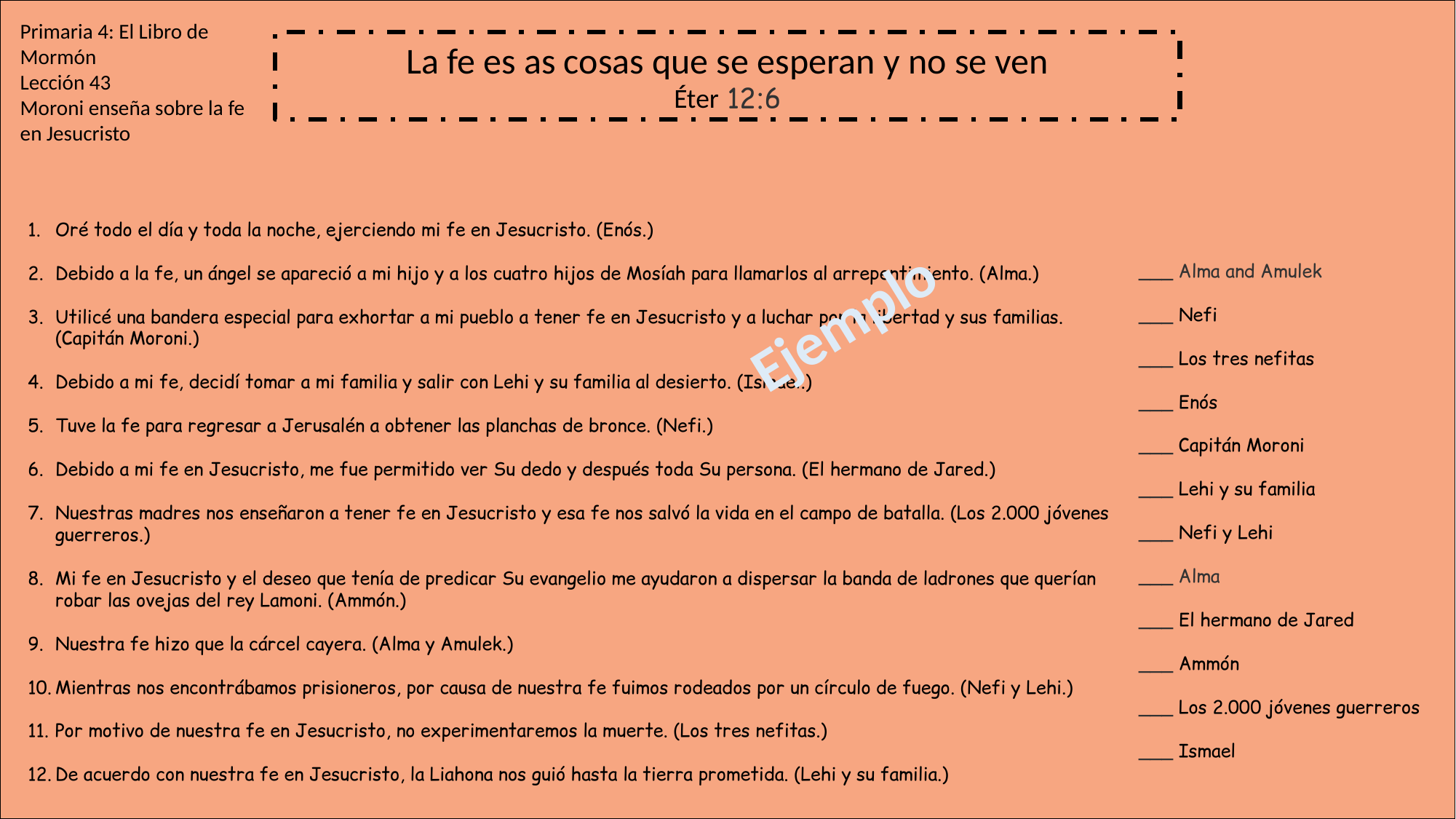

Primaria 4: El Libro de Mormón
Lección 43
Moroni enseña sobre la fe en Jesucristo
La fe es as cosas que se esperan y no se ven
Éter 12:6
Ejemplo

Oré todo el día y toda la noche, ejerciendo mi fe en Jesucristo. (Enós.)

Debido a la fe, un ángel se apareció a mi hijo y a los cuatro hijos de Mosíah para llamarlos al arrepentimiento. (Alma.)

Utilicé una bandera especial para exhortar a mi pueblo a tener fe en Jesucristo y a luchar por la libertad y sus familias. (Capitán Moroni.)

Debido a mi fe, decidí tomar a mi familia y salir con Lehi y su familia al desierto. (Ismael.)

Tuve la fe para regresar a Jerusalén a obtener las planchas de bronce. (Nefi.)

Debido a mi fe en Jesucristo, me fue permitido ver Su dedo y después toda Su persona. (El hermano de Jared.)

Nuestras madres nos enseñaron a tener fe en Jesucristo y esa fe nos salvó la vida en el campo de batalla. (Los 2.000 jóvenes guerreros.)

Mi fe en Jesucristo y el deseo que tenía de predicar Su evangelio me ayudaron a dispersar la banda de ladrones que querían robar las ovejas del rey Lamoni. (Ammón.)

Nuestra fe hizo que la cárcel cayera. (Alma y Amulek.)

Mientras nos encontrábamos prisioneros, por causa de nuestra fe fuimos rodeados por un círculo de fuego. (Nefi y Lehi.)

Por motivo de nuestra fe en Jesucristo, no experimentaremos la muerte. (Los tres nefitas.)

De acuerdo con nuestra fe en Jesucristo, la Liahona nos guió hasta la tierra prometida. (Lehi y su familia.)

___ Alma and Amulek

___ Nefi

___ Los tres nefitas

___ Enós

___ Capitán Moroni

___ Lehi y su familia

___ Nefi y Lehi

___ Alma

___ El hermano de Jared

___ Ammón

___ Los 2.000 jóvenes guerreros

___ Ismael